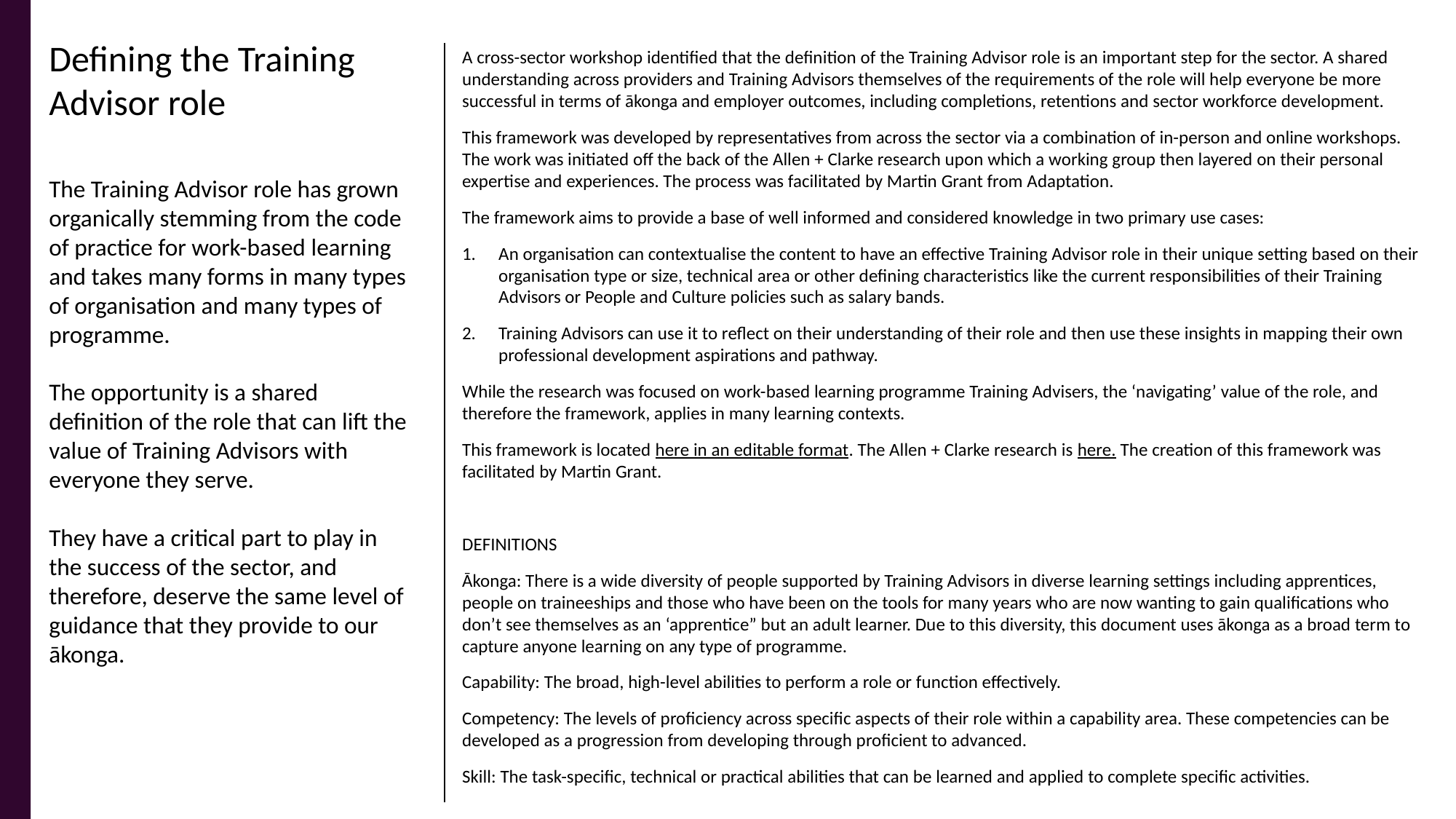

Defining the Training Advisor role

The Training Advisor role has grown organically stemming from the code of practice for work-based learning and takes many forms in many types of organisation and many types of programme.

The opportunity is a shared definition of the role that can lift the value of Training Advisors with everyone they serve.

They have a critical part to play in the success of the sector, and therefore, deserve the same level of guidance that they provide to our ākonga.
A cross-sector workshop identified that the definition of the Training Advisor role is an important step for the sector. A shared understanding across providers and Training Advisors themselves of the requirements of the role will help everyone be more successful in terms of ākonga and employer outcomes, including completions, retentions and sector workforce development.
This framework was developed by representatives from across the sector via a combination of in-person and online workshops. The work was initiated off the back of the Allen + Clarke research upon which a working group then layered on their personal expertise and experiences. The process was facilitated by Martin Grant from Adaptation.
The framework aims to provide a base of well informed and considered knowledge in two primary use cases:
An organisation can contextualise the content to have an effective Training Advisor role in their unique setting based on their organisation type or size, technical area or other defining characteristics like the current responsibilities of their Training Advisors or People and Culture policies such as salary bands.
Training Advisors can use it to reflect on their understanding of their role and then use these insights in mapping their own professional development aspirations and pathway.
While the research was focused on work-based learning programme Training Advisers, the ‘navigating’ value of the role, and therefore the framework, applies in many learning contexts.
This framework is located here in an editable format. The Allen + Clarke research is here. The creation of this framework was facilitated by Martin Grant.

Definitions
Ākonga: There is a wide diversity of people supported by Training Advisors in diverse learning settings including apprentices, people on traineeships and those who have been on the tools for many years who are now wanting to gain qualifications who don’t see themselves as an ‘apprentice” but an adult learner. Due to this diversity, this document uses ākonga as a broad term to capture anyone learning on any type of programme.
Capability: The broad, high-level abilities to perform a role or function effectively.
Competency: The levels of proficiency across specific aspects of their role within a capability area. These competencies can be developed as a progression from developing through proficient to advanced.
Skill: The task-specific, technical or practical abilities that can be learned and applied to complete specific activities.